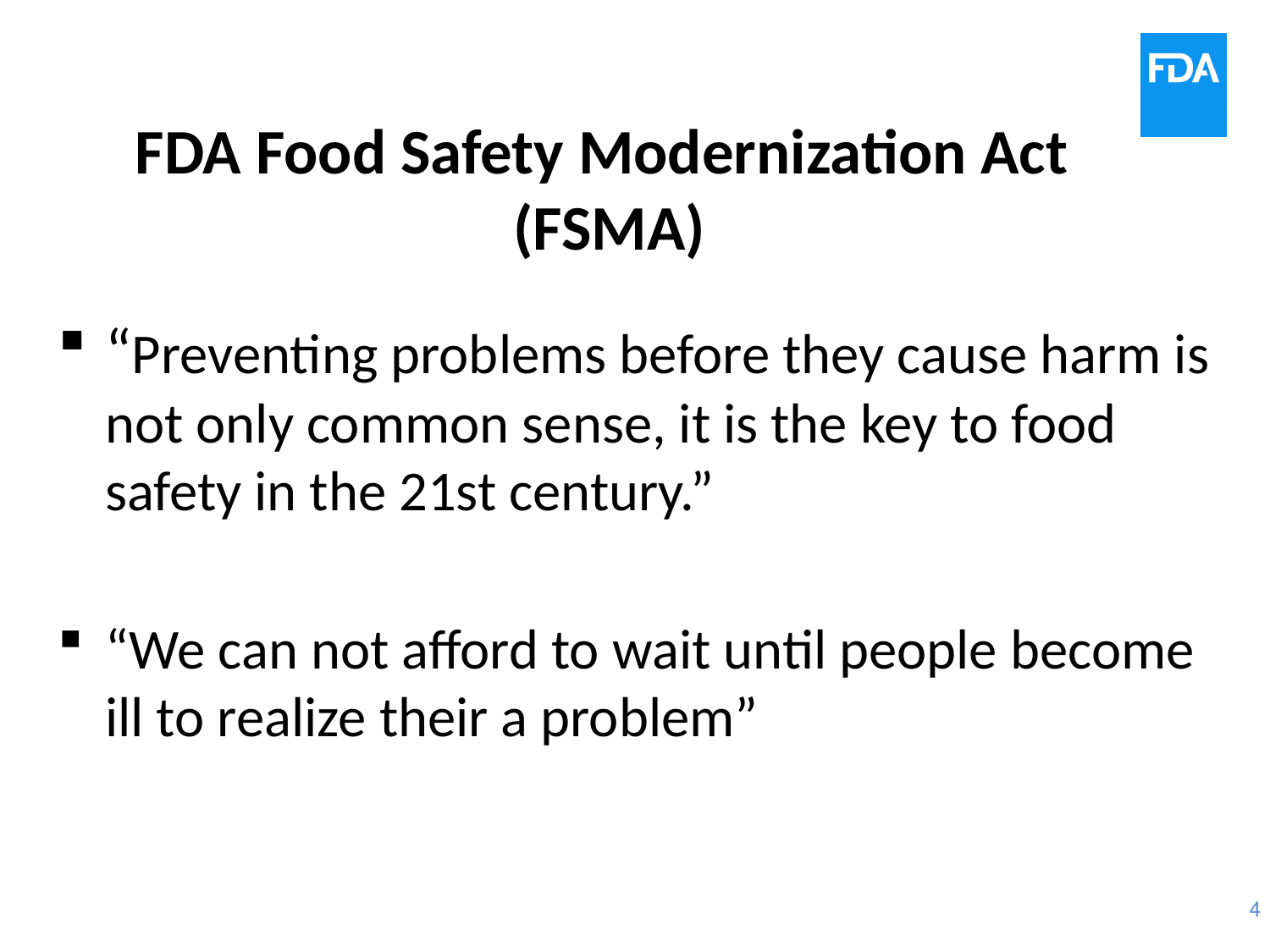

# FDA Food Safety Modernization Act (FSMA)
“Preventing problems before they cause harm is not only common sense, it is the key to food safety in the 21st century.”

“We can not afford to wait until people become ill to realize their a problem”